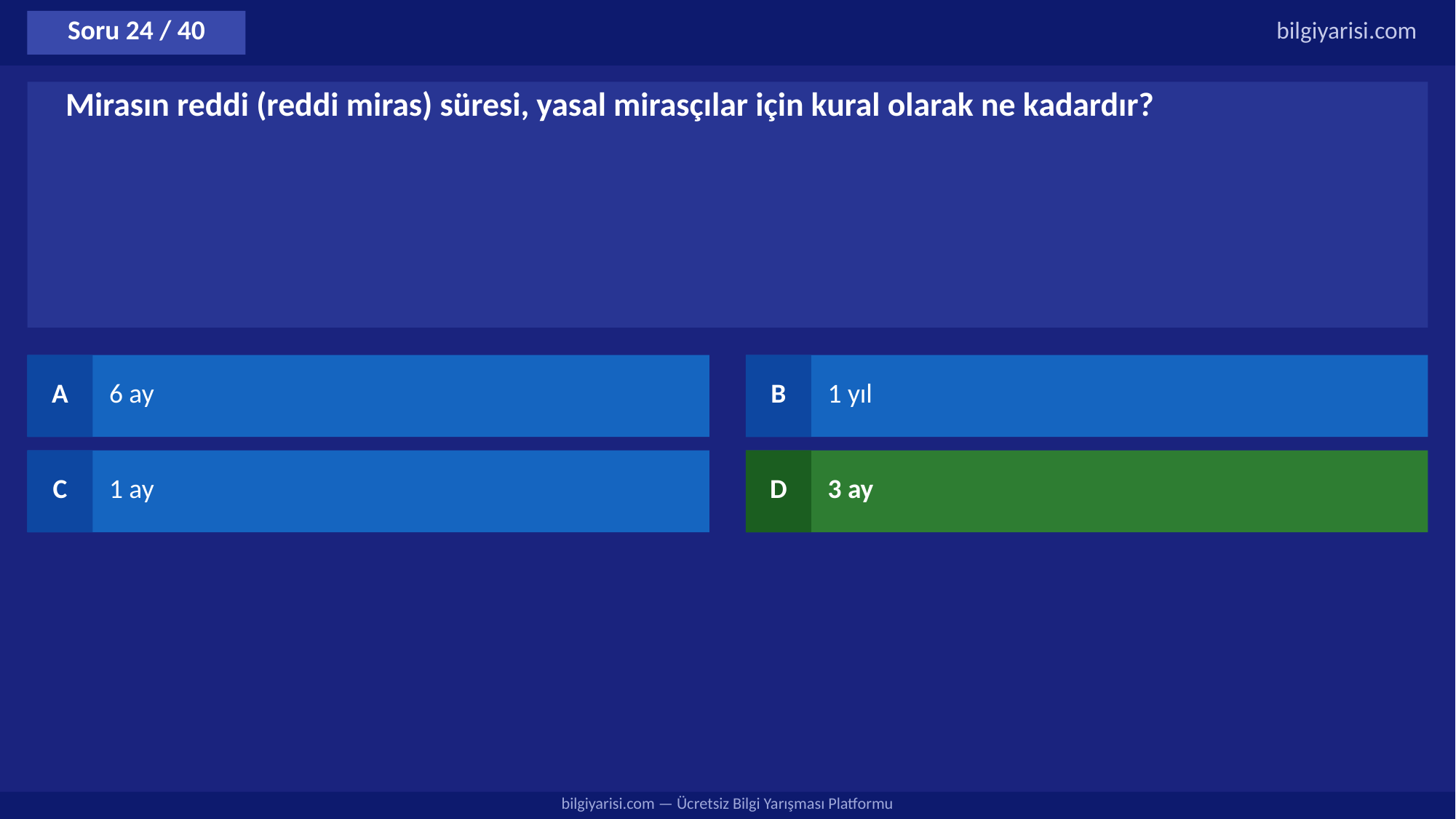

Soru 24 / 40
bilgiyarisi.com

Mirasın reddi (reddi miras) süresi, yasal mirasçılar için kural olarak ne kadardır?

A
6 ay

B
1 yıl

C
1 ay

D
3 ay
bilgiyarisi.com — Ücretsiz Bilgi Yarışması Platformu